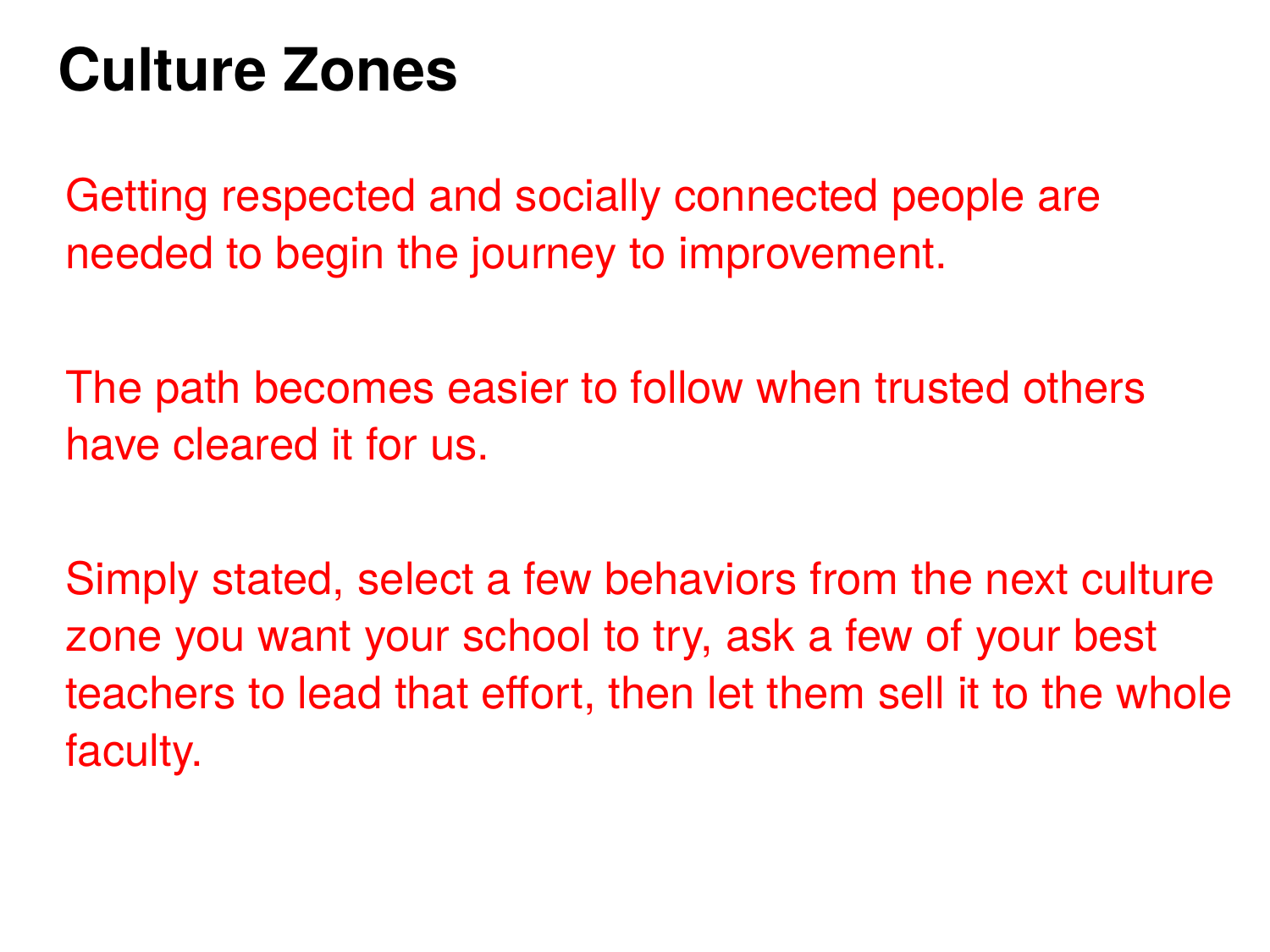

Culture Zones
Getting respected and socially connected people are needed to begin the journey to improvement.

The path becomes easier to follow when trusted others have cleared it for us.

Simply stated, select a few behaviors from the next culture zone you want your school to try, ask a few of your best teachers to lead that effort, then let them sell it to the whole faculty.